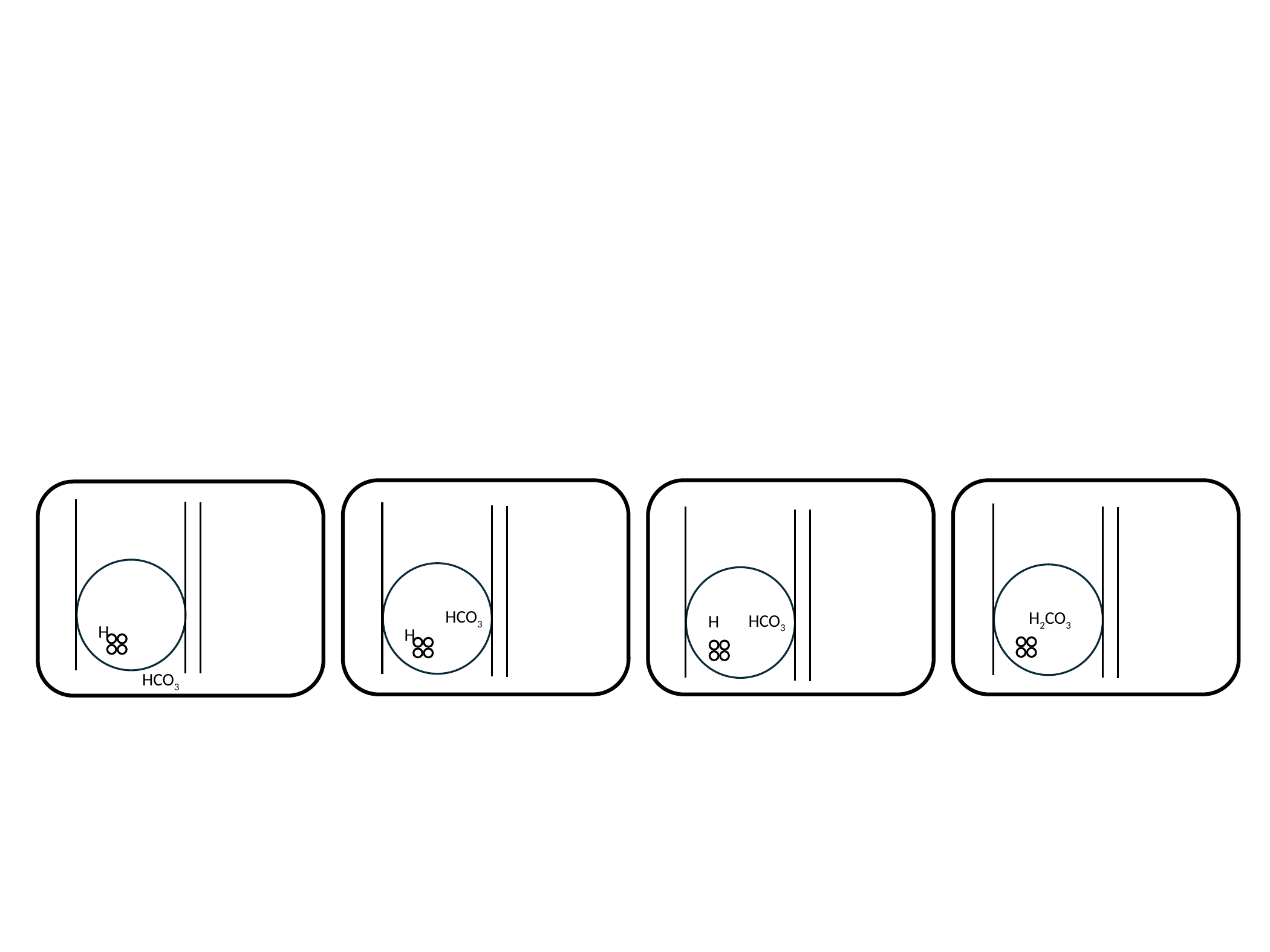

H

HCO3

HCO3
H

H2CO3

HCO3
H